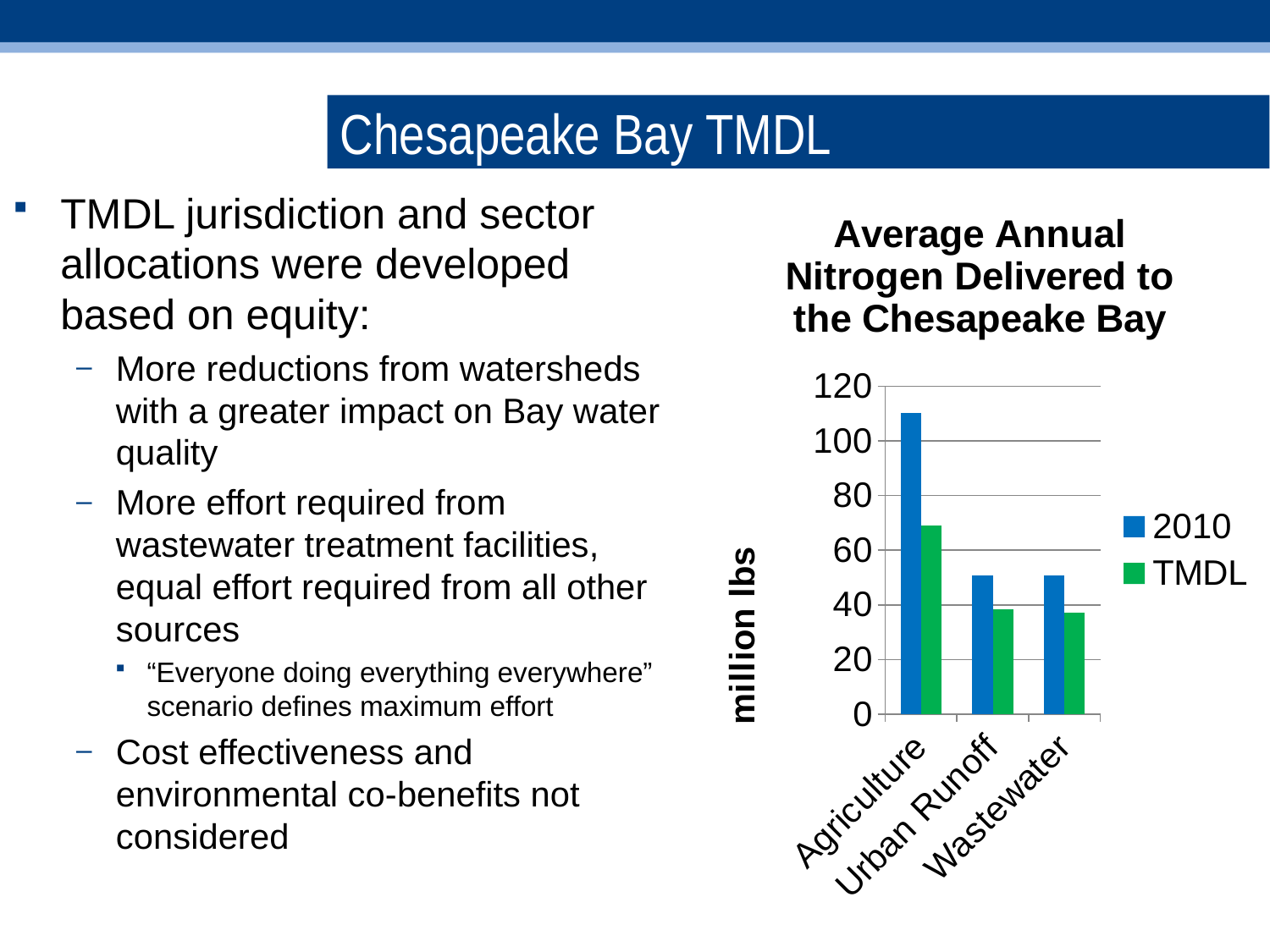

# Chesapeake Bay TMDL
TMDL jurisdiction and sector allocations were developed based on equity:
More reductions from watersheds with a greater impact on Bay water quality
More effort required from wastewater treatment facilities, equal effort required from all other sources
“Everyone doing everything everywhere” scenario defines maximum effort
Cost effectiveness and environmental co-benefits not considered

### Chart: Average Annual Nitrogen Delivered to the Chesapeake Bay

| Category | 2010 | TMDL |
|---|---|---|
| Agriculture | 110.20621572030355 | 69.06431184027309 |
| Urban Runoff | 50.692846913450886 | 38.29028927960386 |
| Wastewater | 50.831005236011215 | 37.0864959604069 |